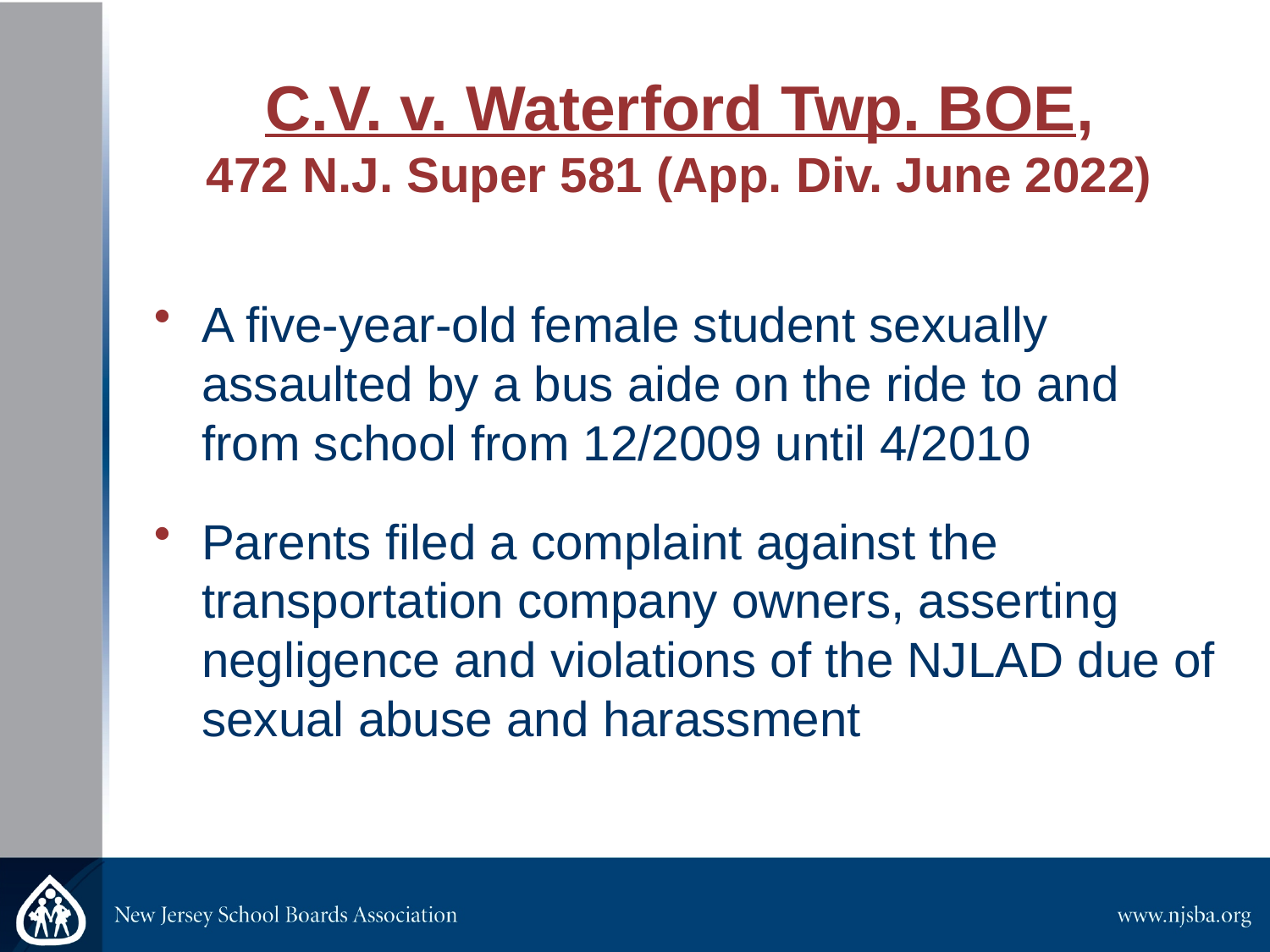

# C.V. v. Waterford Twp. BOE,​ 472 N.J. Super 581 (App. Div. June 2022)
A five-year-old female student sexually assaulted by a bus aide on the ride to and from school from 12/2009 until 4/2010

Parents filed a complaint against the transportation company owners, asserting negligence and violations of the NJLAD due of sexual abuse and harassment